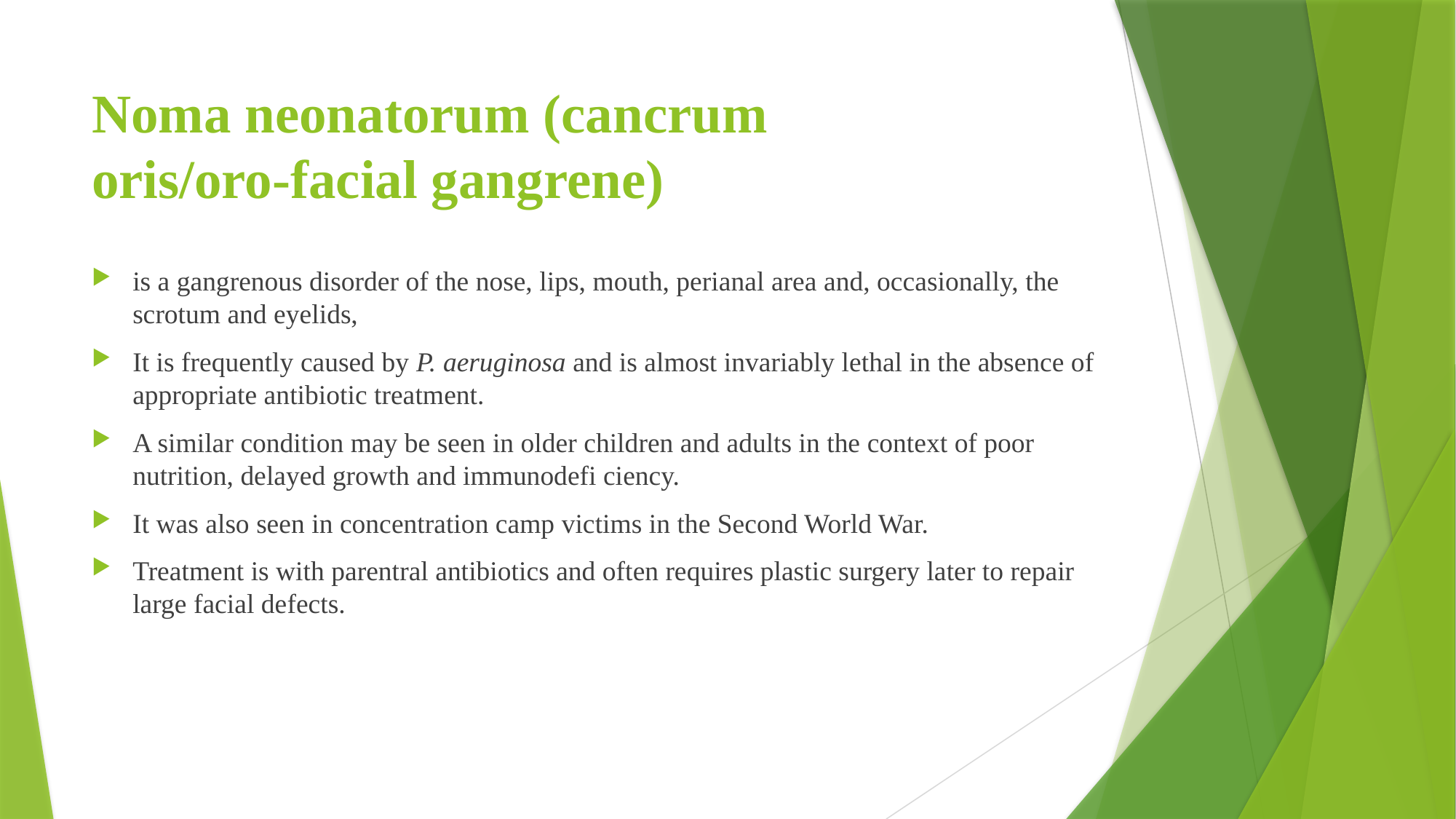

# Noma neonatorum (cancrum oris/oro‐facial gangrene)
is a gangrenous disorder of the nose, lips, mouth, perianal area and, occasionally, the scrotum and eyelids,
It is frequently caused by P. aeruginosa and is almost invariably lethal in the absence of appropriate antibiotic treatment.
A similar condition may be seen in older children and adults in the context of poor nutrition, delayed growth and immunodefi ciency.
It was also seen in concentration camp victims in the Second World War.
Treatment is with parentral antibiotics and often requires plastic surgery later to repair large facial defects.